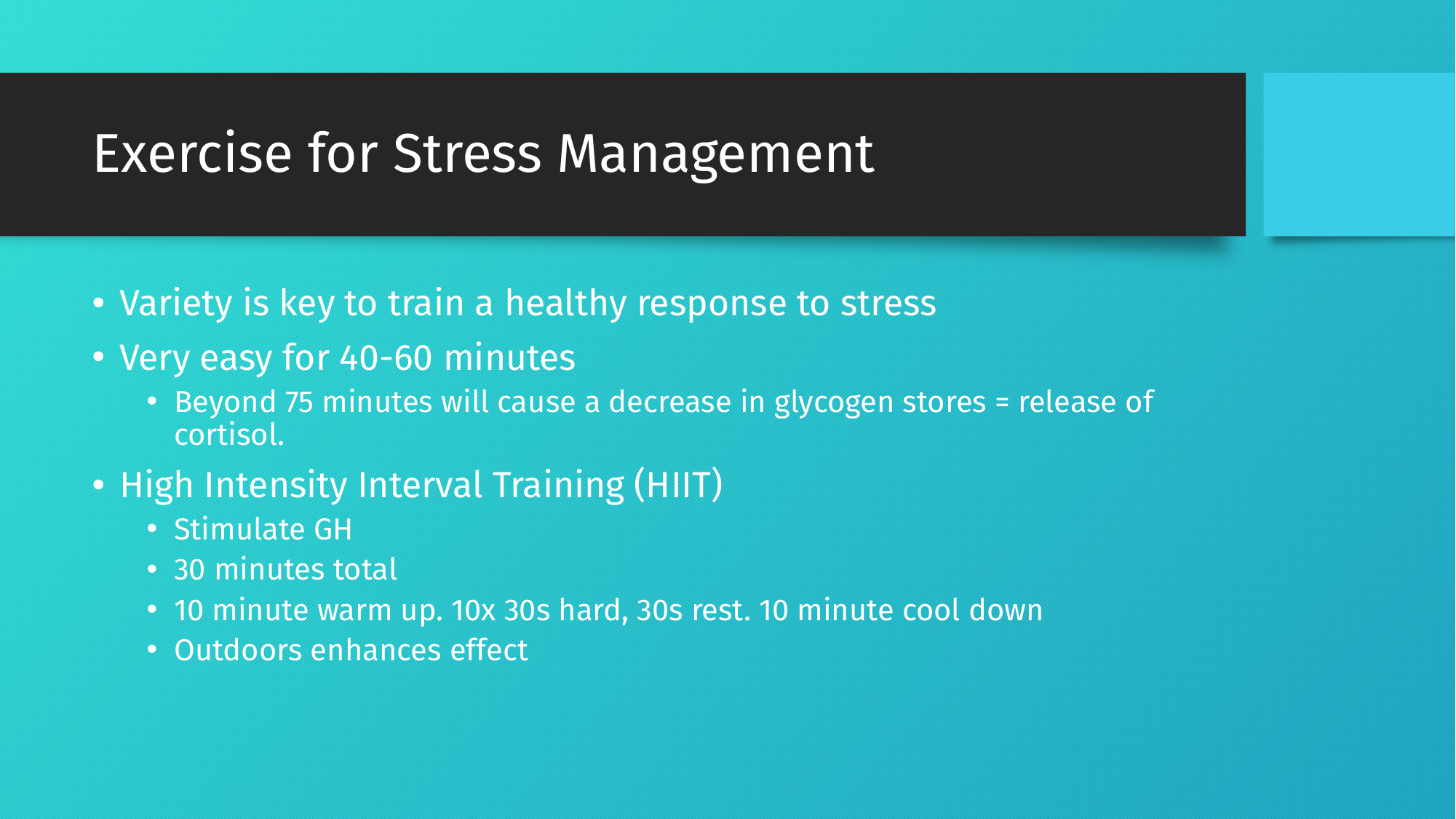

# Exercise for Stress Management
Variety is key to train a healthy response to stress
Very easy for 40-60 minutes
Beyond 75 minutes will cause a decrease in glycogen stores = release of cortisol.
High Intensity Interval Training (HIIT)
Stimulate GH
30 minutes total
10 minute warm up. 10x 30s hard, 30s rest. 10 minute cool down
Outdoors enhances effect